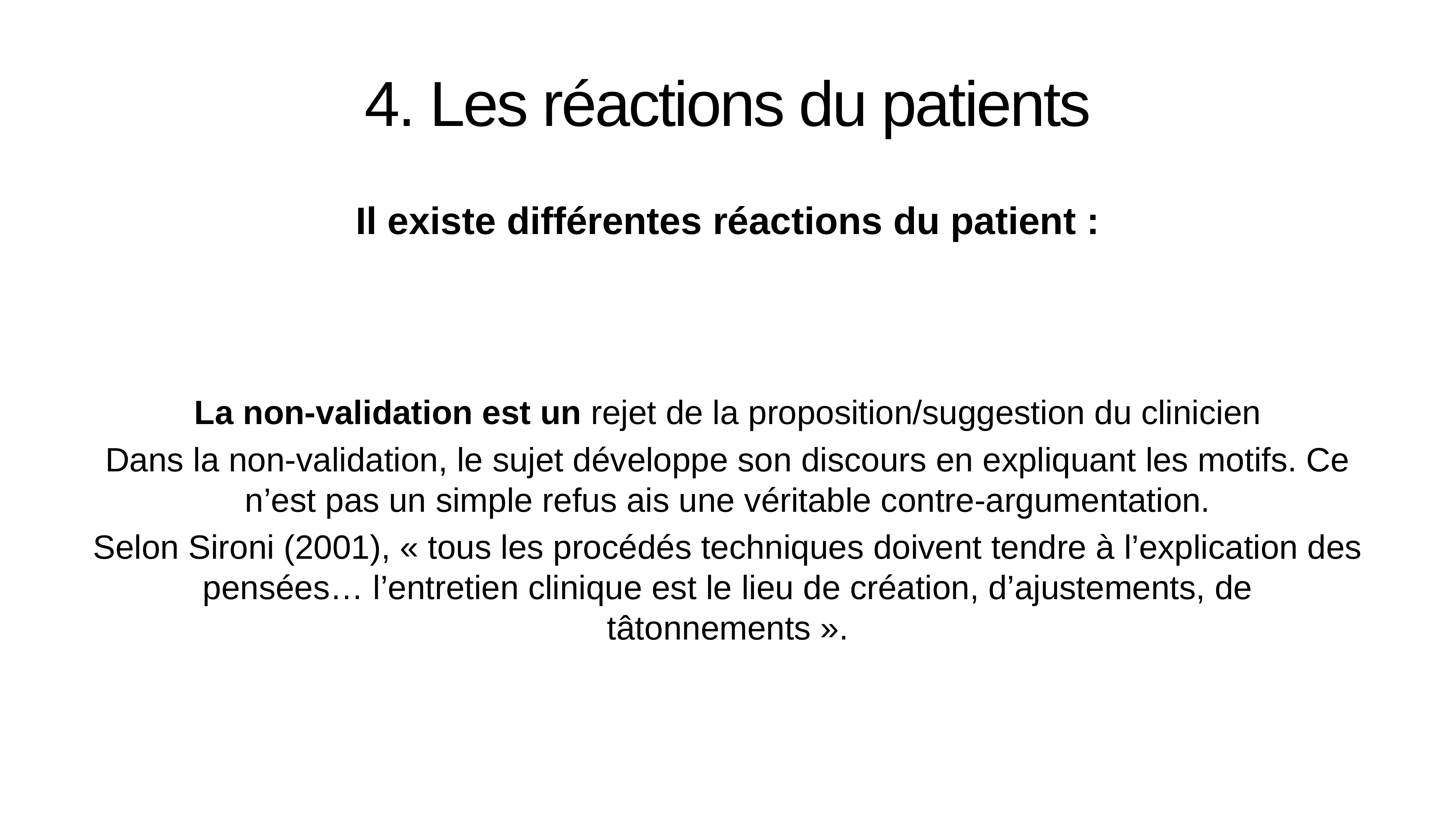

# 4. Les réactions du patients

Il existe différentes réactions du patient :

La non-validation est un rejet de la proposition/suggestion du clinicien
Dans la non-validation, le sujet développe son discours en expliquant les motifs. Ce n’est pas un simple refus ais une véritable contre-argumentation.
Selon Sironi (2001), « tous les procédés techniques doivent tendre à l’explication des pensées… l’entretien clinique est le lieu de création, d’ajustements, de tâtonnements ».